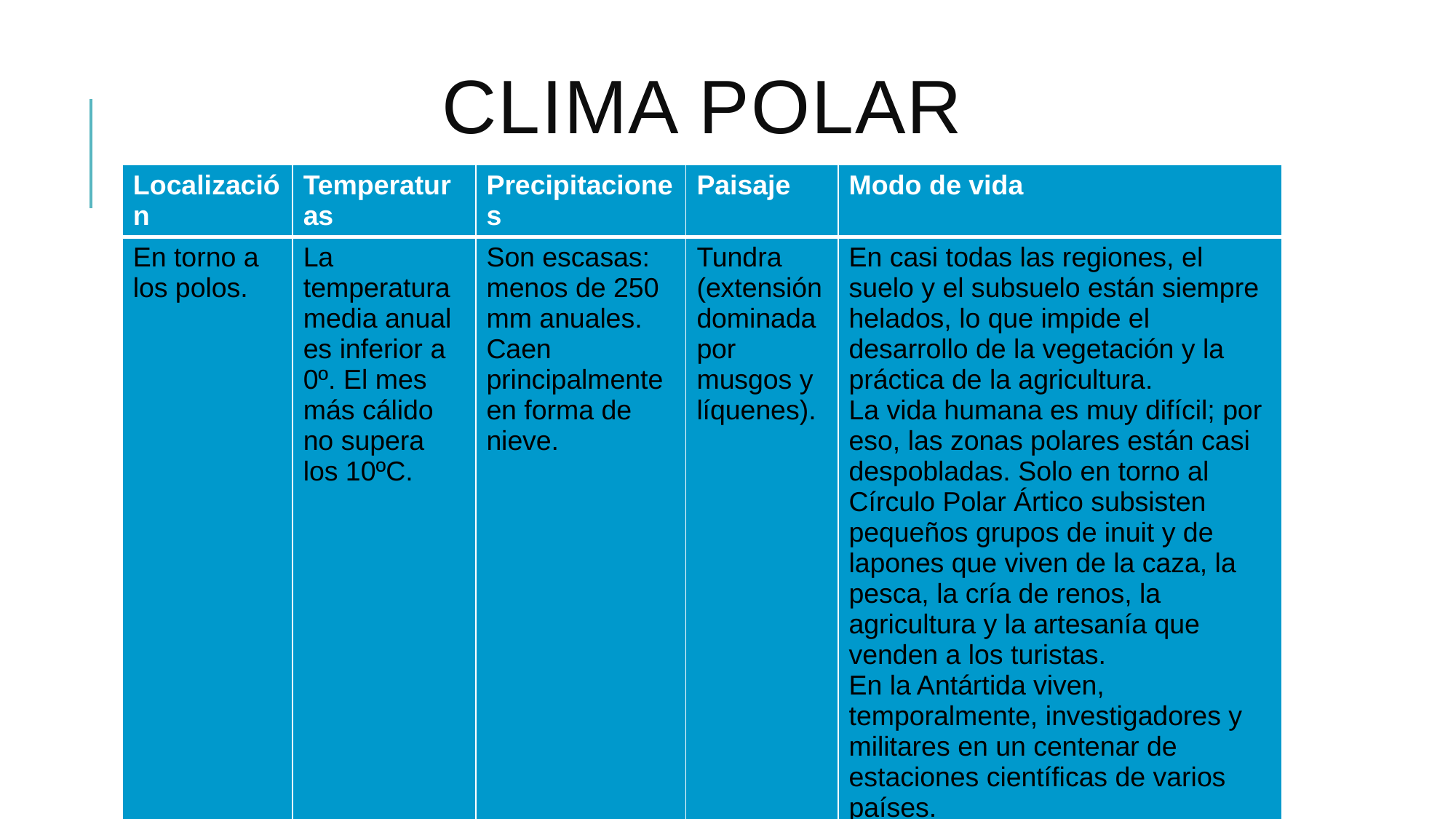

# Clima polar
| Localización | Temperaturas | Precipitaciones | Paisaje | Modo de vida |
| --- | --- | --- | --- | --- |
| En torno a los polos. | La temperatura media anual es inferior a 0º. El mes más cálido no supera los 10ºC. | Son escasas: menos de 250 mm anuales. Caen principalmente en forma de nieve. | Tundra (extensión dominada por musgos y líquenes). | En casi todas las regiones, el suelo y el subsuelo están siempre helados, lo que impide el desarrollo de la vegetación y la práctica de la agricultura. La vida humana es muy difícil; por eso, las zonas polares están casi despobladas. Solo en torno al Círculo Polar Ártico subsisten pequeños grupos de inuit y de lapones que viven de la caza, la pesca, la cría de renos, la agricultura y la artesanía que venden a los turistas. En la Antártida viven, temporalmente, investigadores y militares en un centenar de estaciones científicas de varios países. |